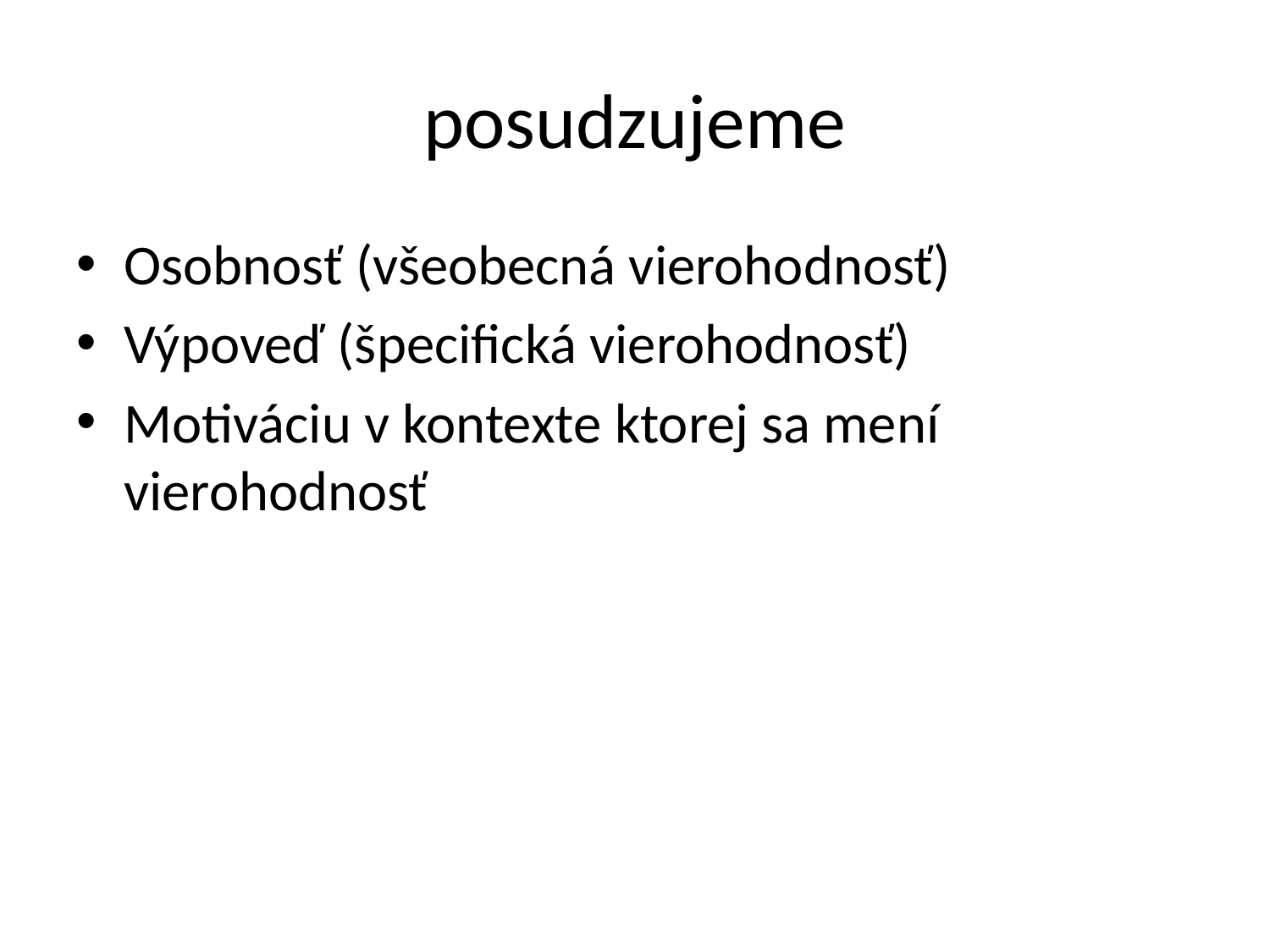

# posudzujeme
Osobnosť (všeobecná vierohodnosť)
Výpoveď (špecifická vierohodnosť)
Motiváciu v kontexte ktorej sa mení vierohodnosť